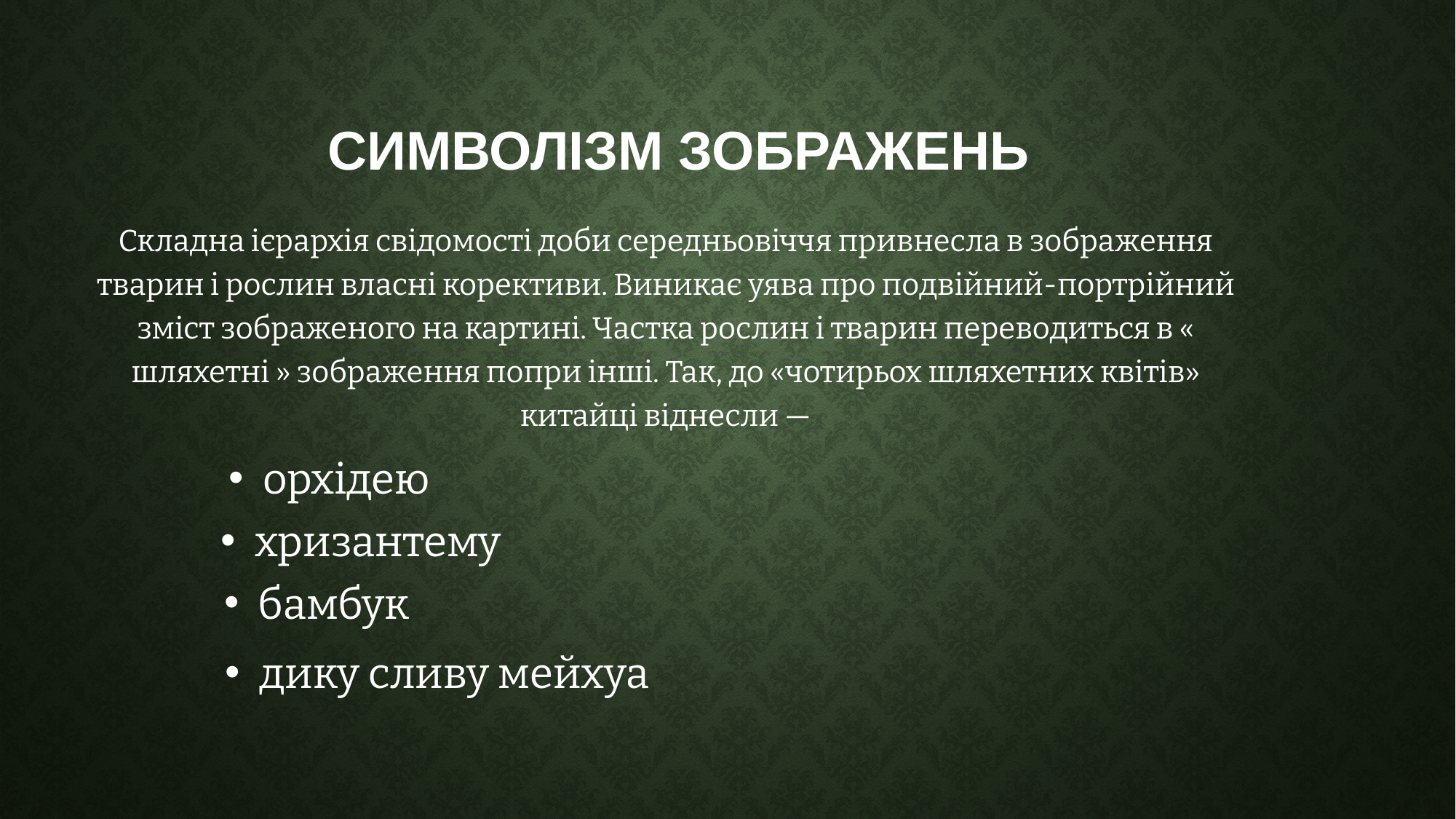

# Символізм зображень
Складна ієрархія свідомості доби середньовіччя привнесла в зображення тварин і рослин власні корективи. Виникає уява про подвійний-портрійний зміст зображеного на картині. Частка рослин і тварин переводиться в « шляхетні » зображення попри інші. Так, до «чотирьох шляхетних квітів» китайці віднесли —
орхідею
хризантему
бамбук
дику сливу мейхуа